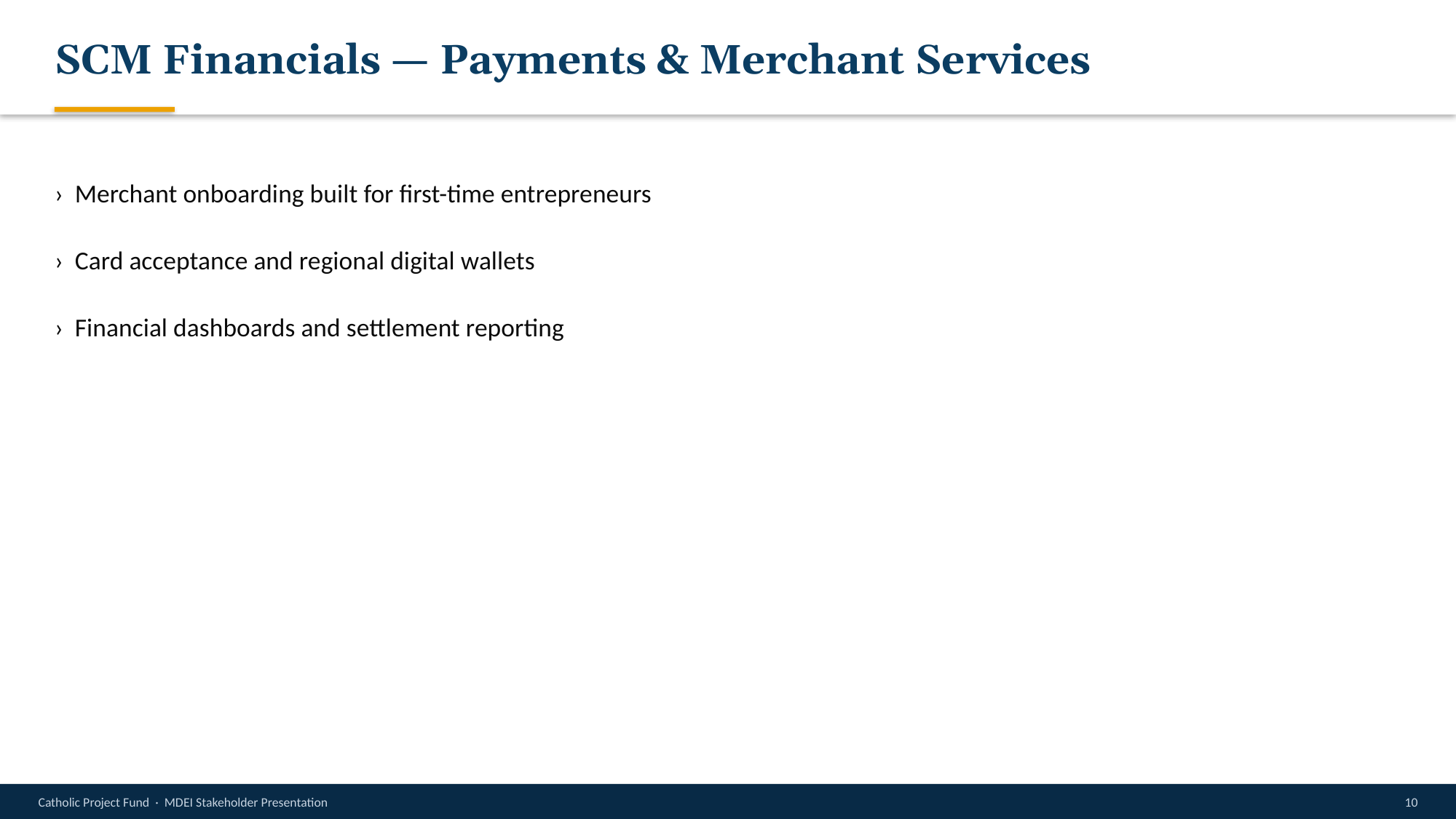

SCM Financials — Payments & Merchant Services

›  Merchant onboarding built for first-time entrepreneurs
›  Card acceptance and regional digital wallets
›  Financial dashboards and settlement reporting

Catholic Project Fund  ·  MDEI Stakeholder Presentation
10